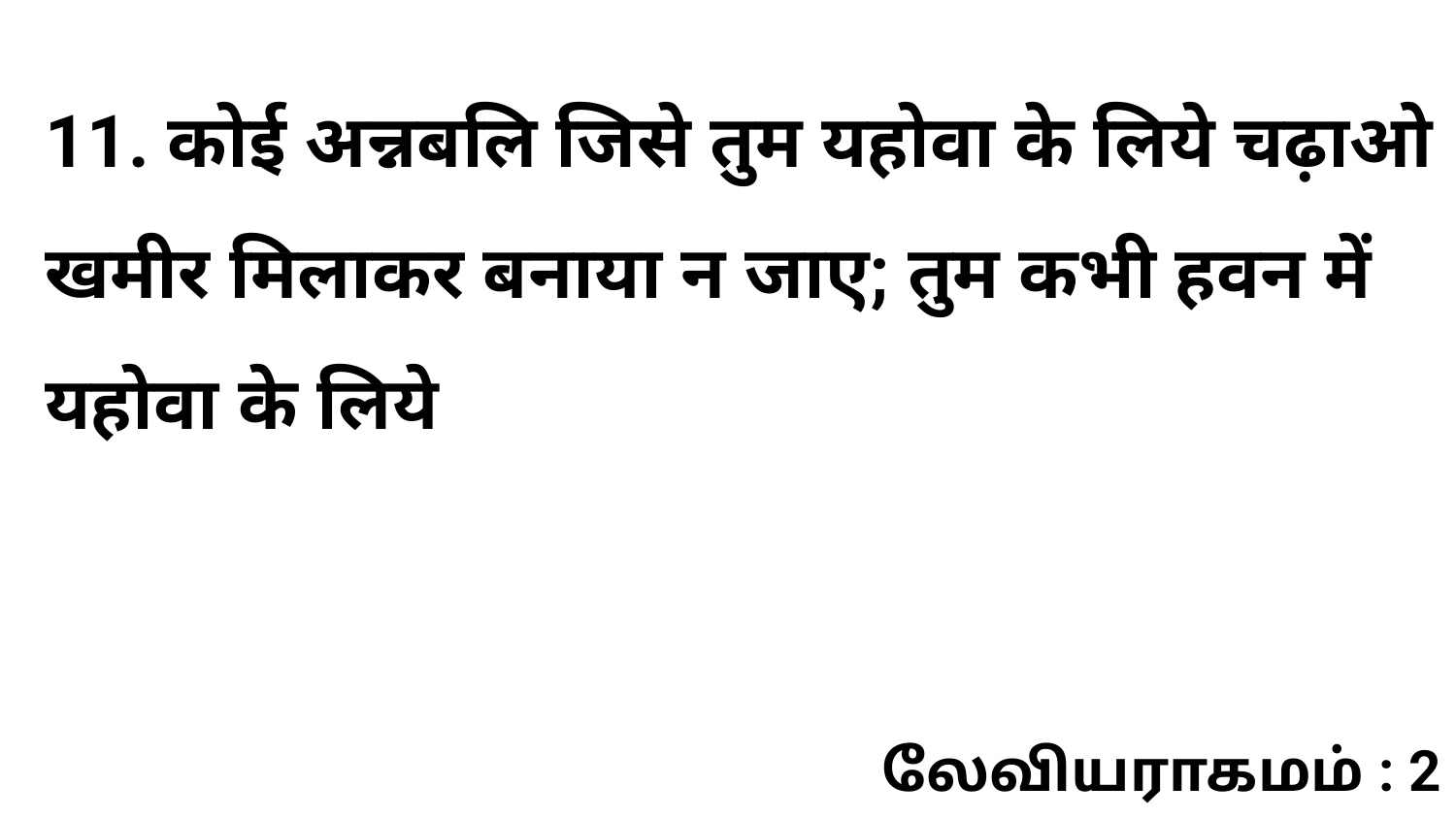

11. कोई अन्नबलि जिसे तुम यहोवा के लिये चढ़ाओ खमीर मिलाकर बनाया न जाए; तुम कभी हवन में यहोवा के लिये
லேவியராகமம் : 2